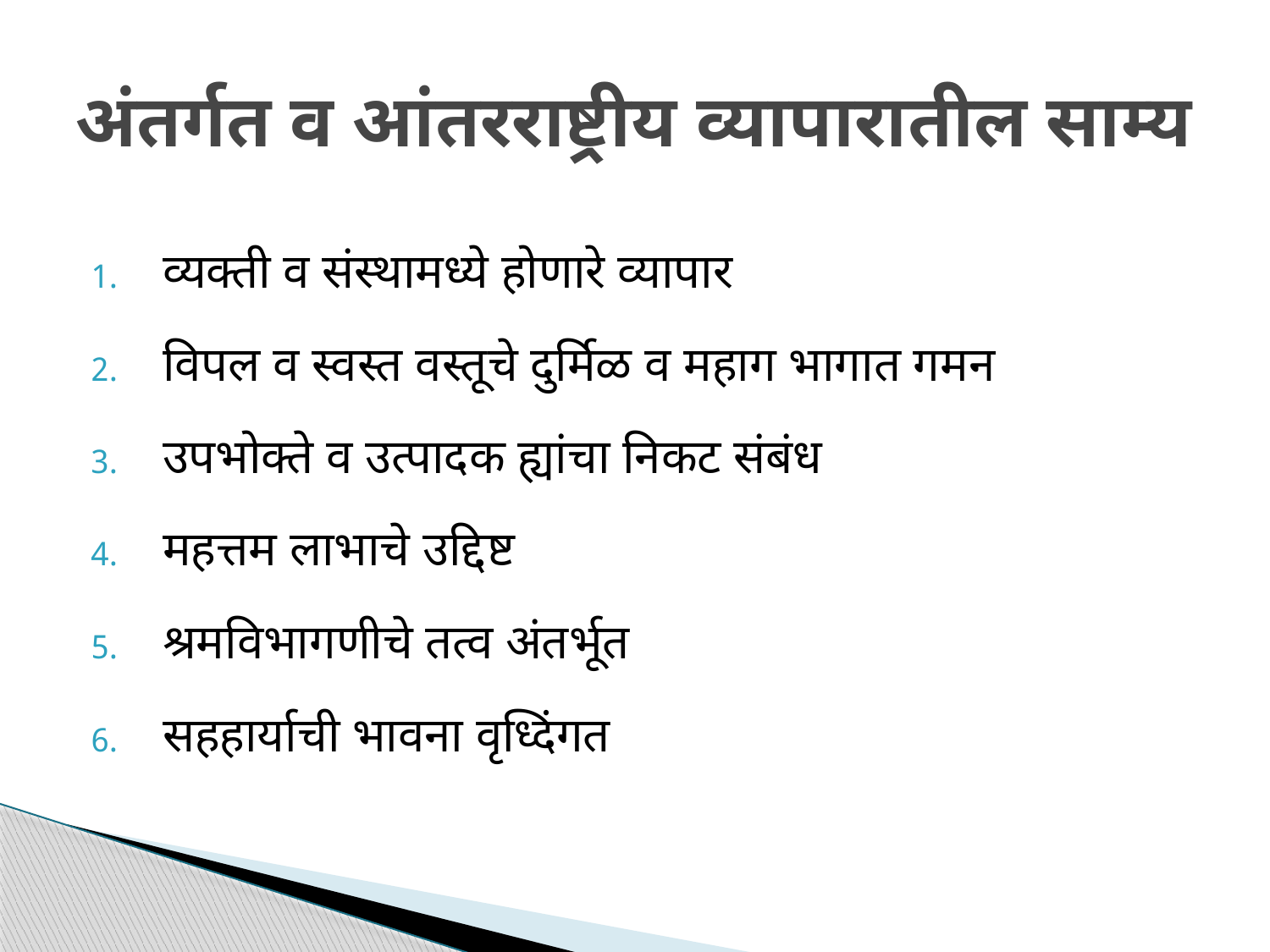

# अंतर्गत व आंतरराष्ट्रीय व्यापारातील साम्य
व्यक्ती व संस्थामध्ये होणारे व्यापार
विपल व स्वस्त वस्तूचे दुर्मिळ व महाग भागात गमन
उपभोक्ते व उत्पादक ह्यांचा निकट संबंध
महत्तम लाभाचे उद्दिष्ट
श्रमविभागणीचे तत्व अंतर्भूत
सहहार्याची भावना वृध्दिंगत